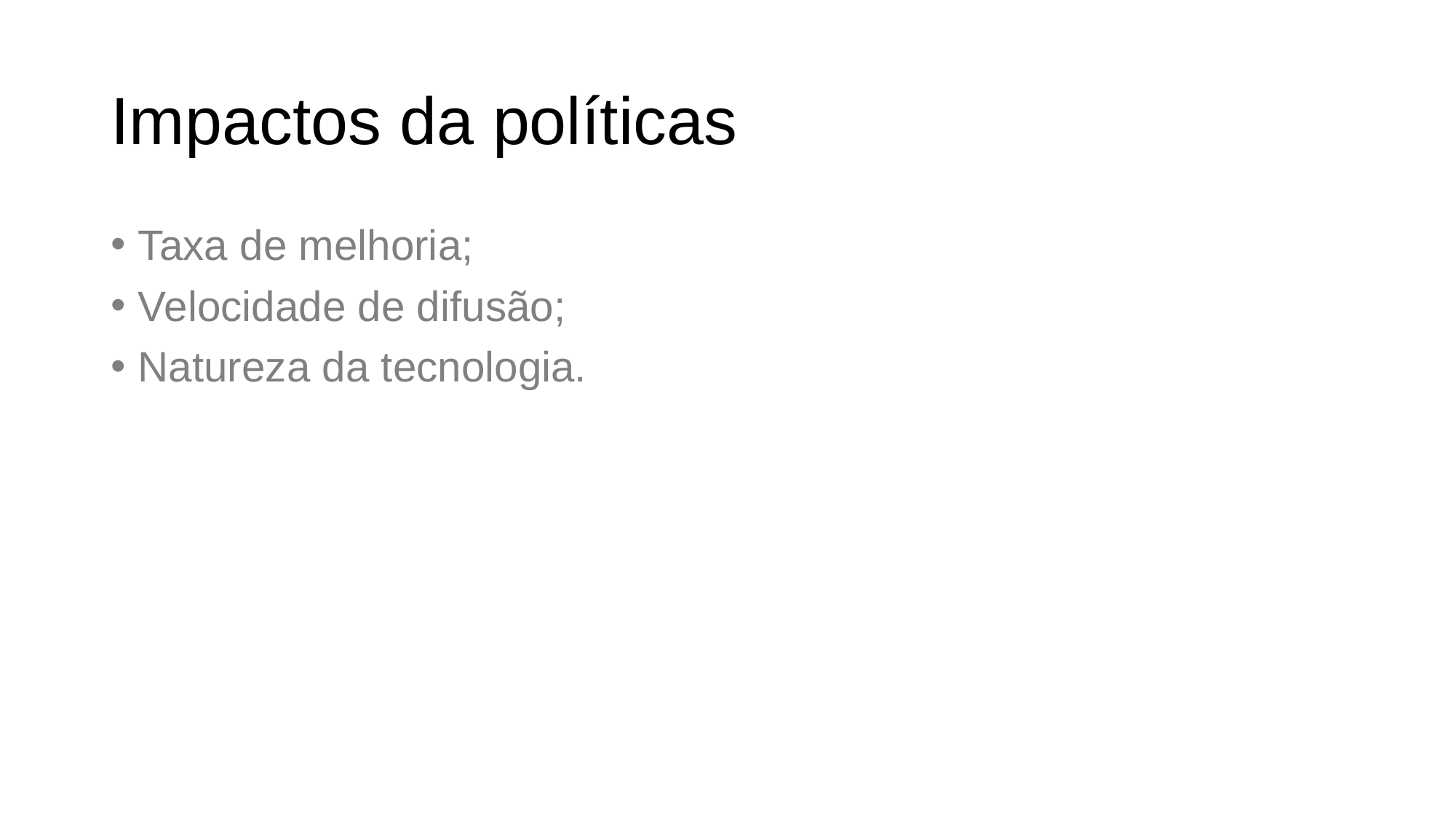

# Impactos da políticas
Taxa de melhoria;
Velocidade de difusão;
Natureza da tecnologia.